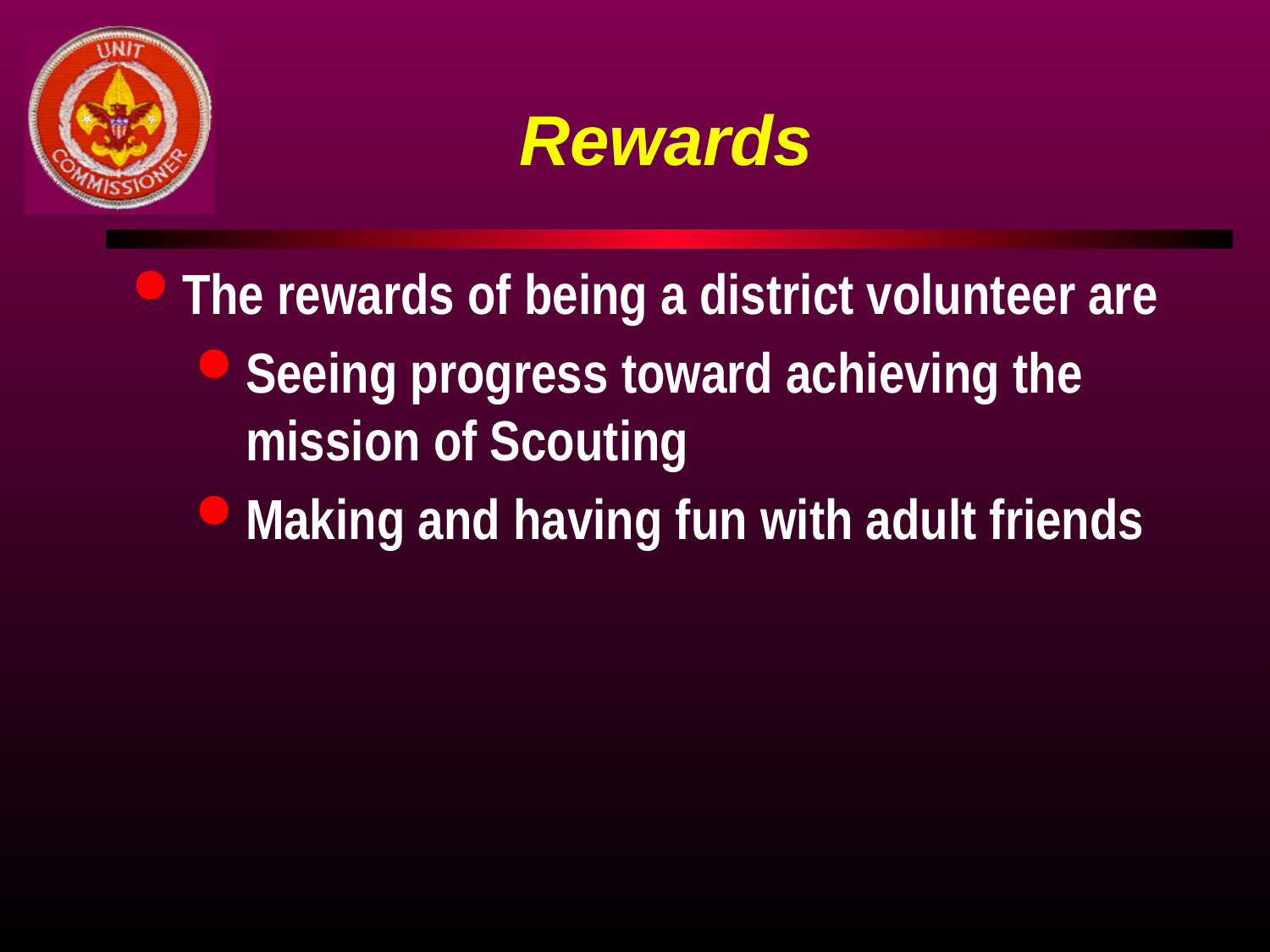

# Rewards
The rewards of being a district volunteer are
Seeing progress toward achieving the mission of Scouting
Making and having fun with adult friends